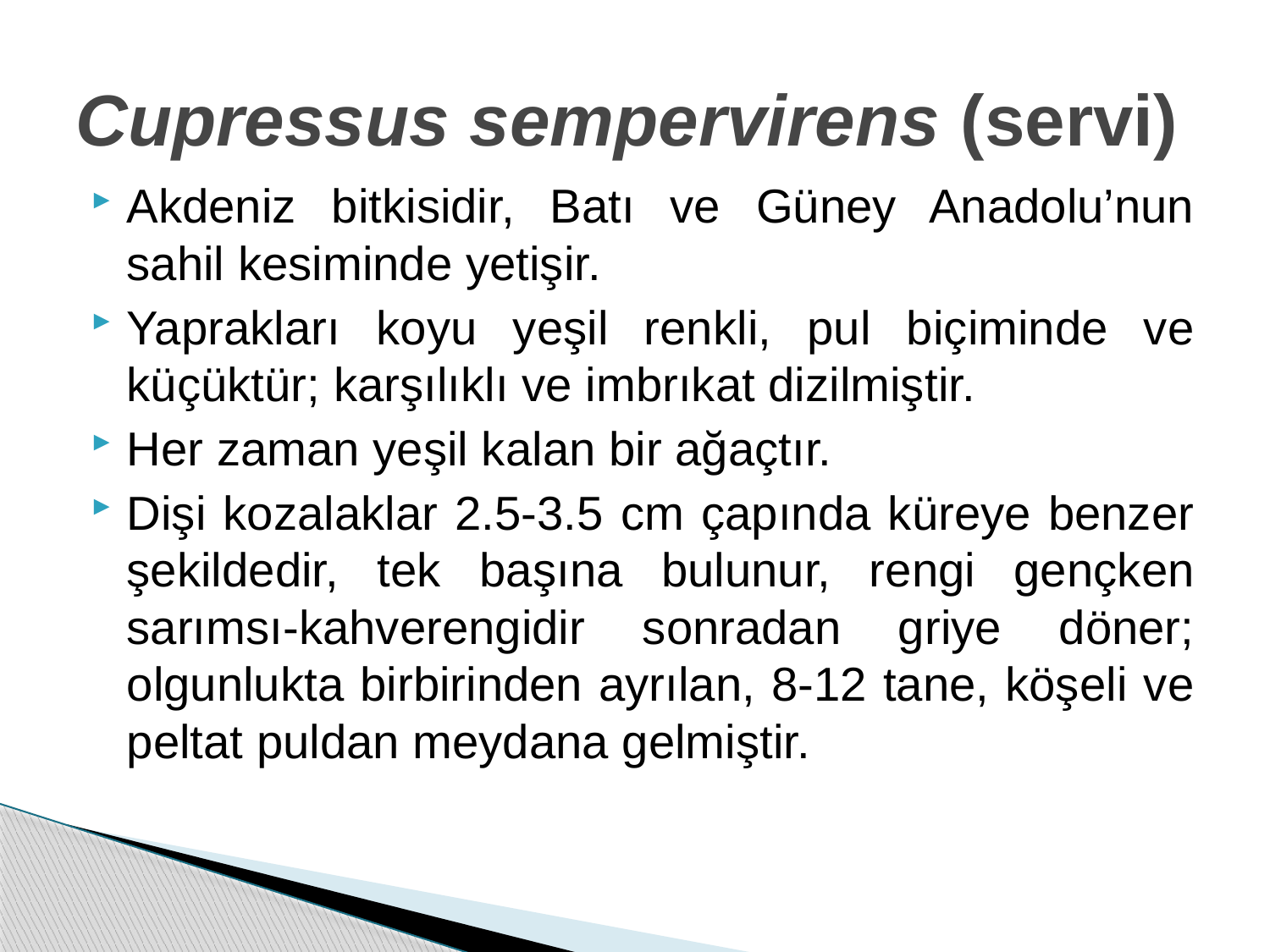

# Cupressus sempervirens (servi)
Akdeniz bitkisidir, Batı ve Güney Anadolu’nun sahil kesiminde yetişir.
Yaprakları koyu yeşil renkli, pul biçiminde ve küçüktür; karşılıklı ve imbrıkat dizilmiştir.
Her zaman yeşil kalan bir ağaçtır.
Dişi kozalaklar 2.5-3.5 cm çapında küreye benzer şekildedir, tek başına bulunur, rengi gençken sarımsı-kahverengidir sonradan griye döner; olgunlukta birbirinden ayrılan, 8-12 tane, köşeli ve peltat puldan meydana gelmiştir.